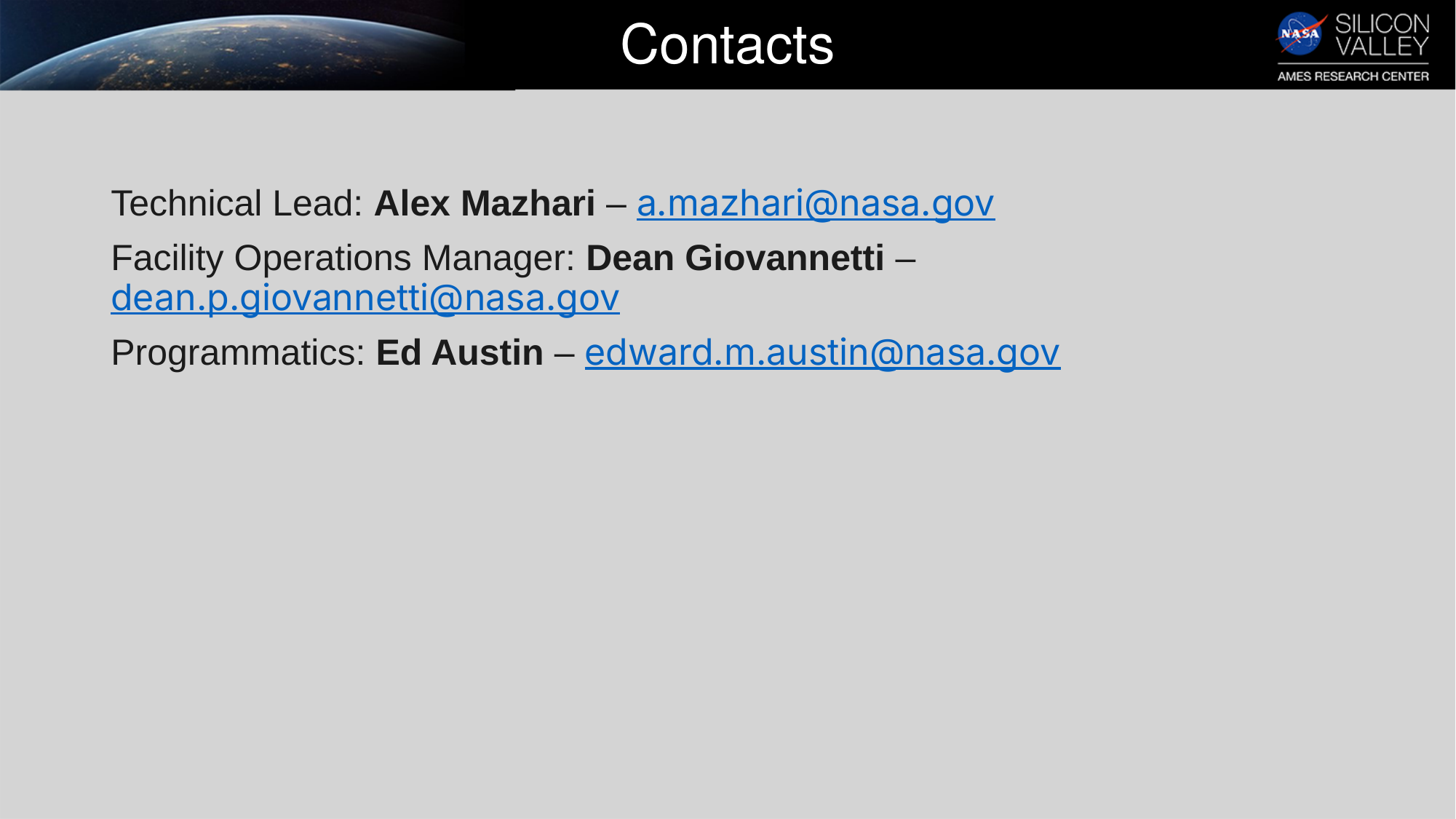

# Contacts
Technical Lead: Alex Mazhari – a.mazhari@nasa.gov
Facility Operations Manager: Dean Giovannetti – dean.p.giovannetti@nasa.gov
Programmatics: Ed Austin – edward.m.austin@nasa.gov